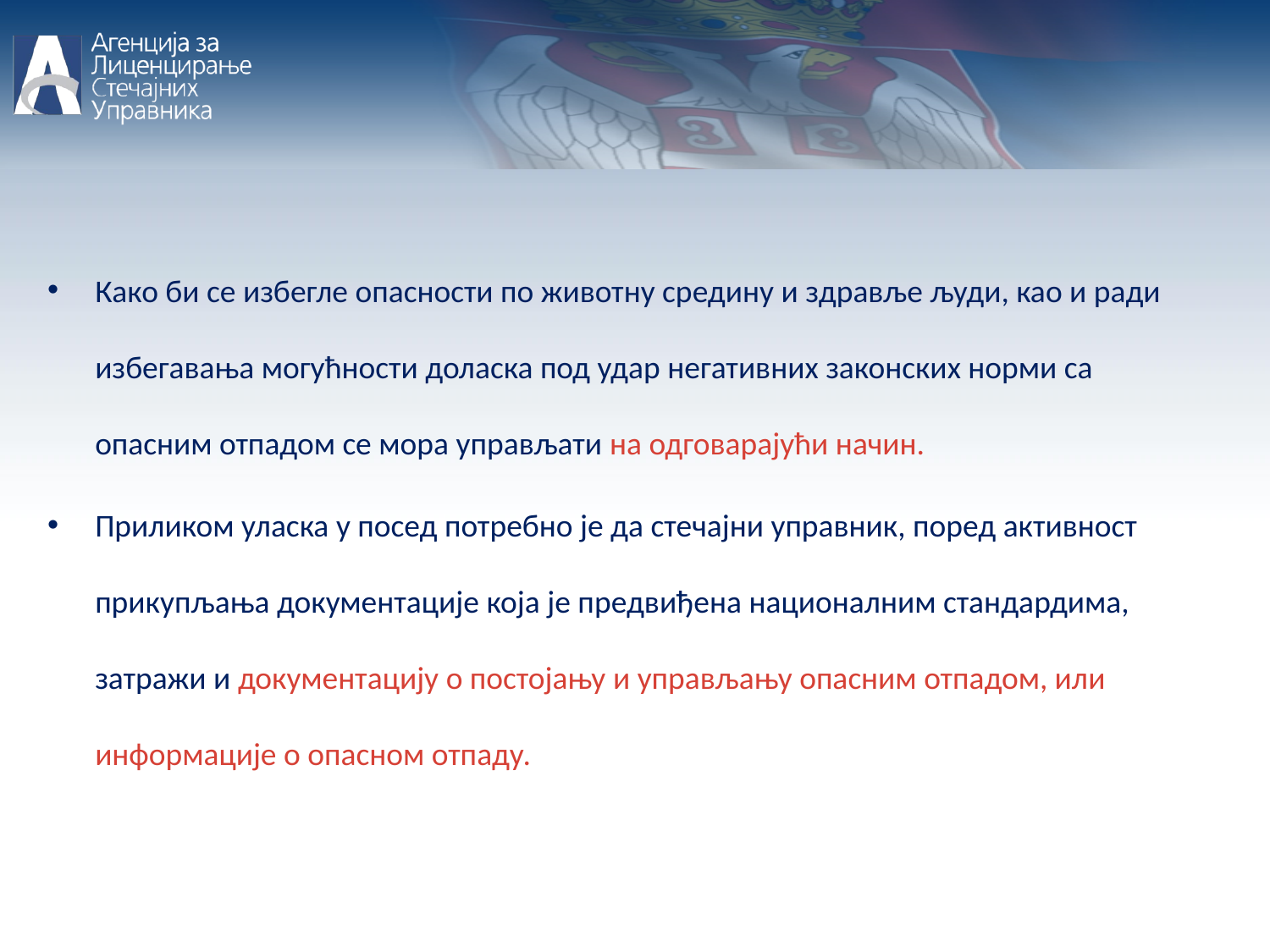

ПОСТУПАЊЕ СА ОТПАДОМ У СТЕЧАЈНОМ ПОСТУПКУ

Затечени отпад у поседу стечајног дужника може бити опасан и неопасан.
Опасан отпад је отпад који по свом пореклу, саставу или  концентрацији опасних материја може проузроковати опасност по животну средину и здравље људи.
Отпад се третира као опасан када има бар једну карактеристику утврђену прописима  која га чини опасним.

Како би се избегле опасности по животну средину и здравље људи, као и ради избегавања могућности доласка под удар негативних законских норми са опасним отпадом се мора управљати на одговарајући начин.
Приликом уласка у посед потребно је да стечајни управник, поред активност прикупљања документације која је предвиђена националним стандардима, затражи и документацију о постојању и управљању опасним отпадом, или информације о опасном отпаду.

У пракси се дешава да се не добију праве информације, или никакве информације о постојању опасног отпада, што стечајном управнику у великој мери у даљем току стечајног поступка може отежати рад.
Након сазнања о постојању опасног отпада неопходно је без одлагања установити да ли је опасан отпад правилно обезбеђен и да ли представља претњу по животну средину и здравље људи.